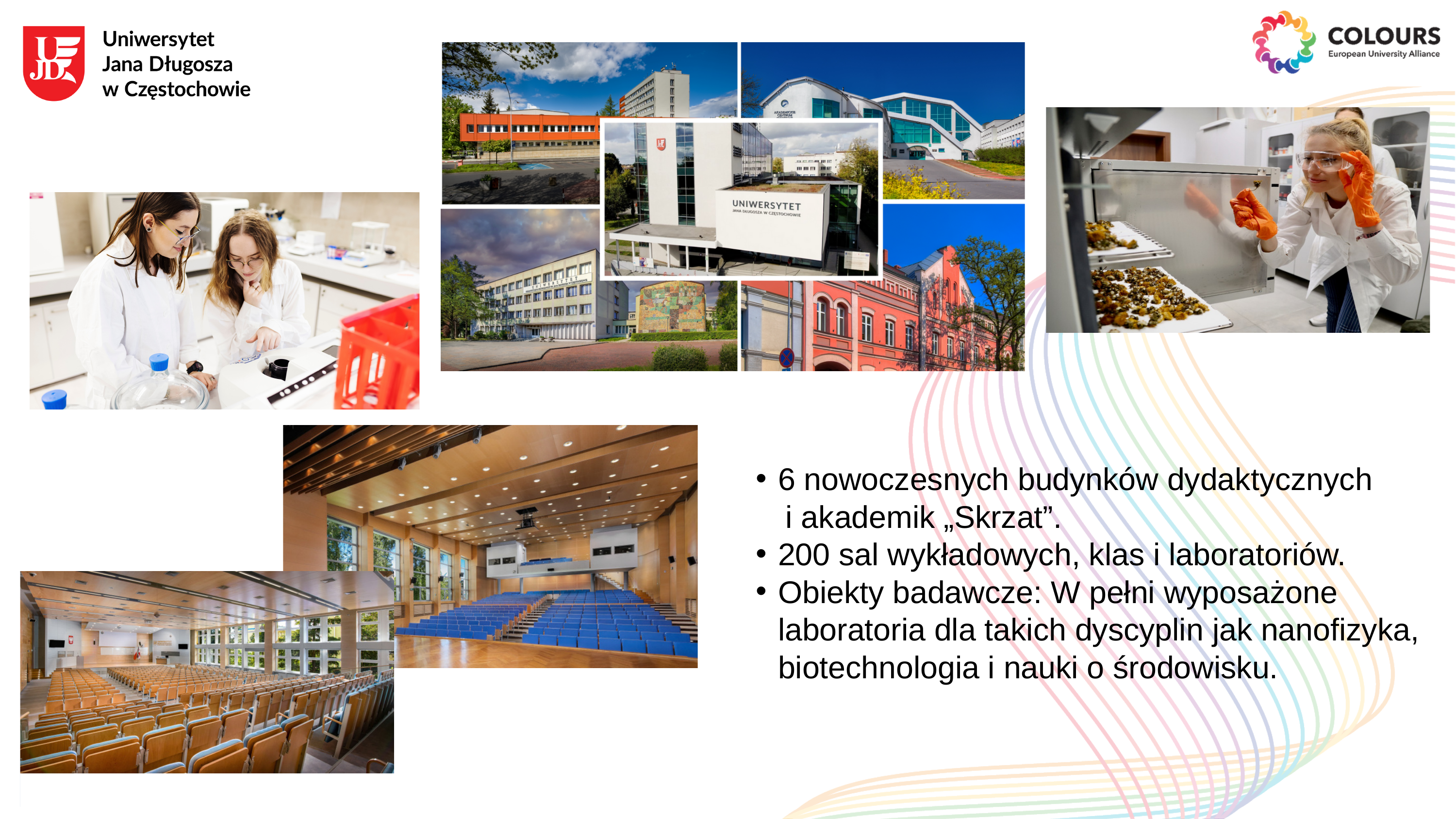

6 nowoczesnych budynków dydaktycznych
      i akademik „Skrzat”.
200 sal wykładowych, klas i laboratoriów.
Obiekty badawcze: W pełni wyposażone laboratoria dla takich dyscyplin jak nanofizyka, biotechnologia i nauki o środowisku.